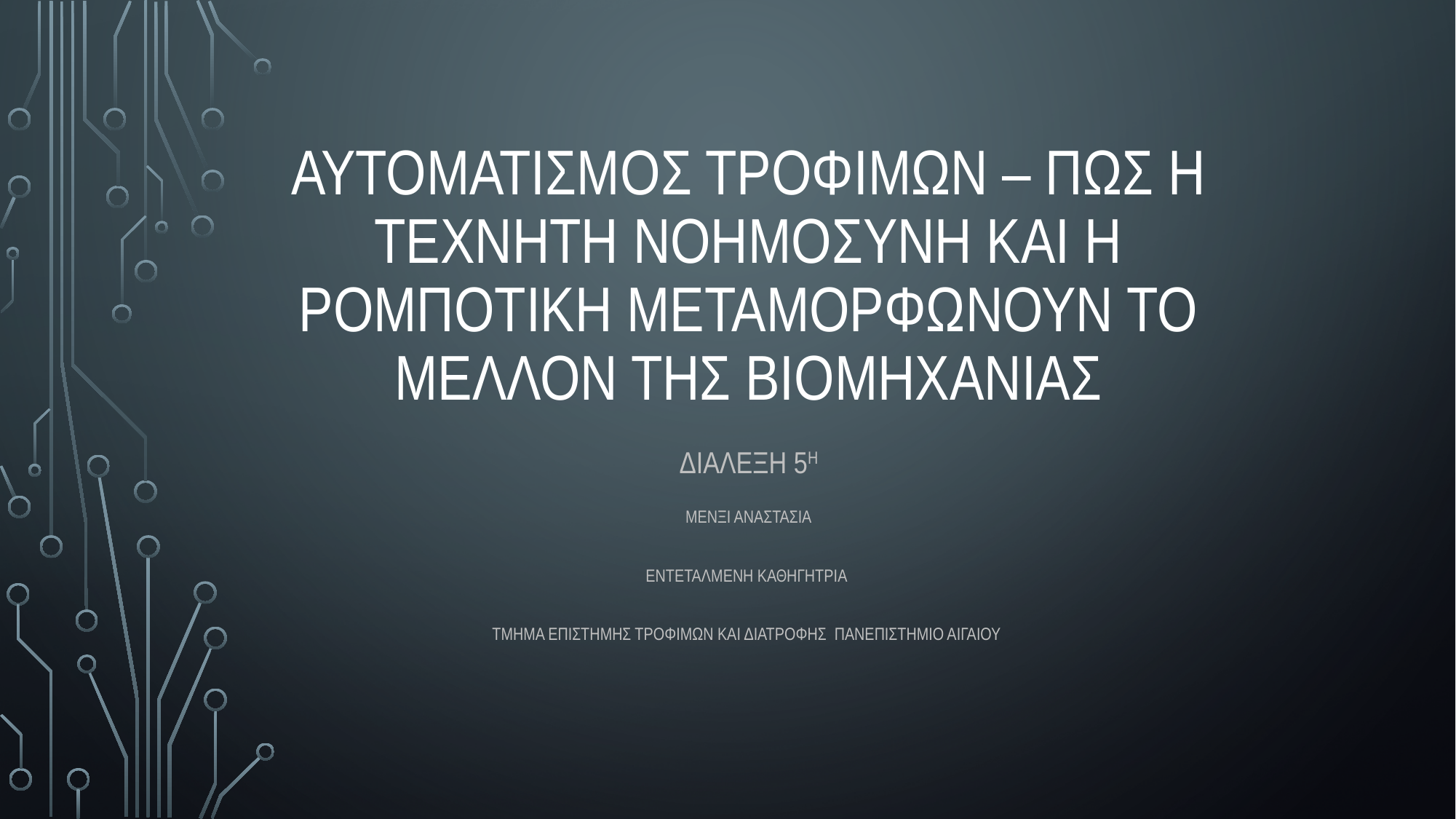

# Αυτοματισμος Τροφιμων – Πως η τεχνητη νοημοσυνη και η ρομποτικη μεταμορφωνουν το μελλον της βιομηχανιας
Διaλεξη 5η
Μενξι αναστασια
Εντεταλμeνh Καθηγητριa
Τμημα Επιστημης Τροφιμων και Διατροφης  ΠΑΝΕΠΙΣΤΗΜΙΟ ΑΙΓΑΙΟΥ